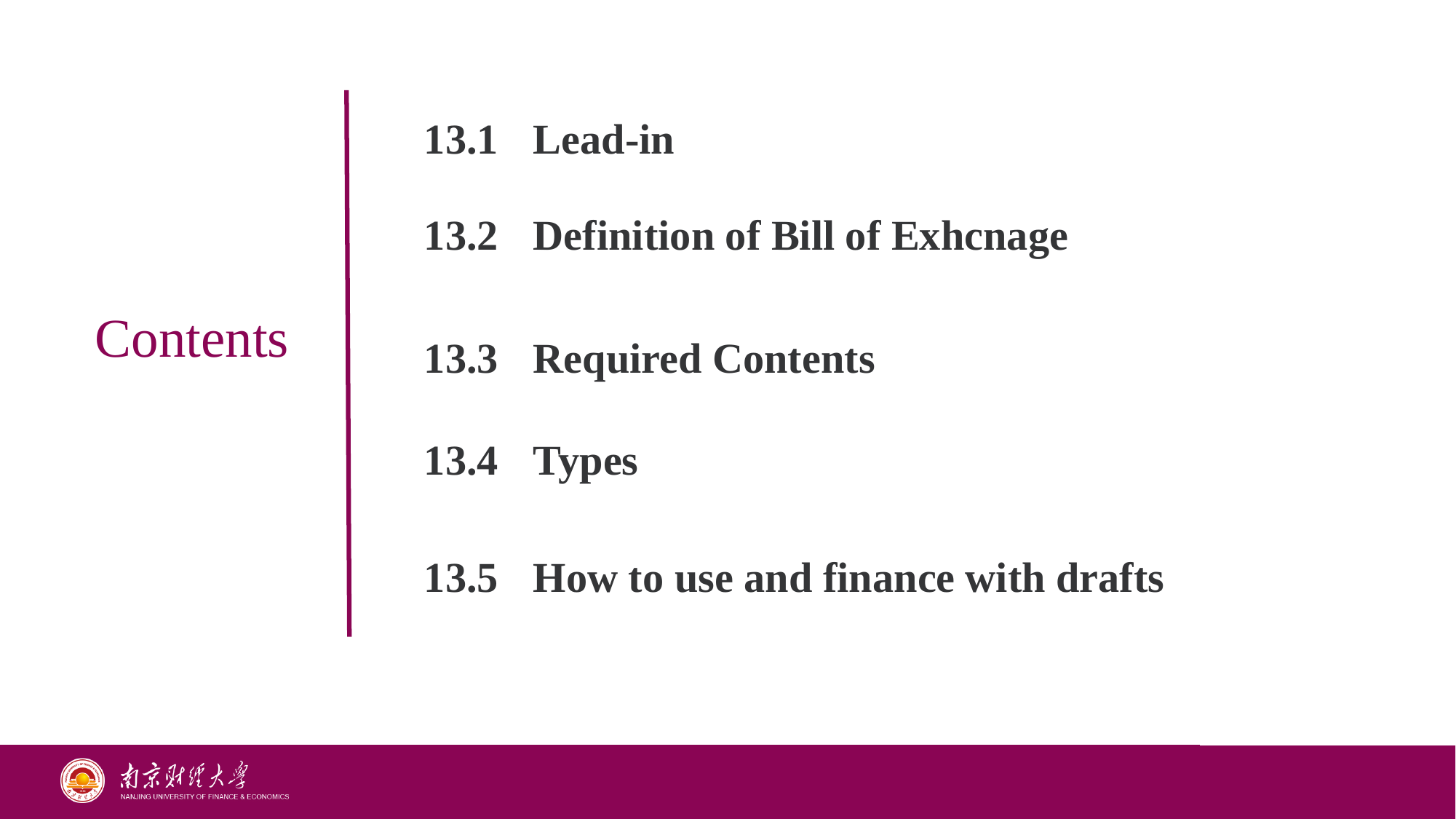

13.1	Lead-in
13.2	Definition of Bill of Exhcnage
Contents
13.3 	Required Contents
13.4 	Types
13.5 	How to use and finance with drafts